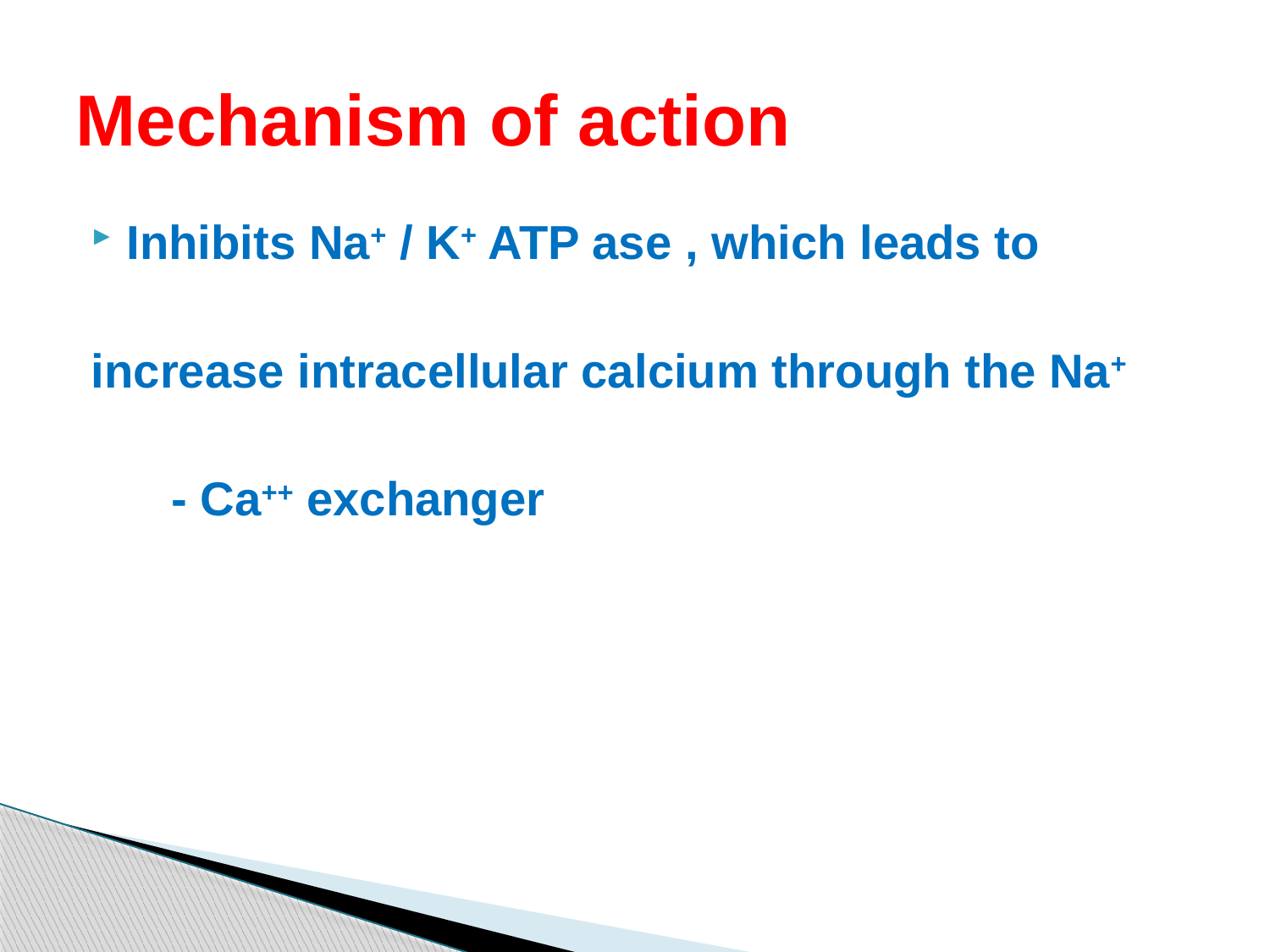

# Mechanism of action
Inhibits Na+ / K+ ATP ase , which leads to

increase intracellular calcium through the Na+

      - Ca++ exchanger